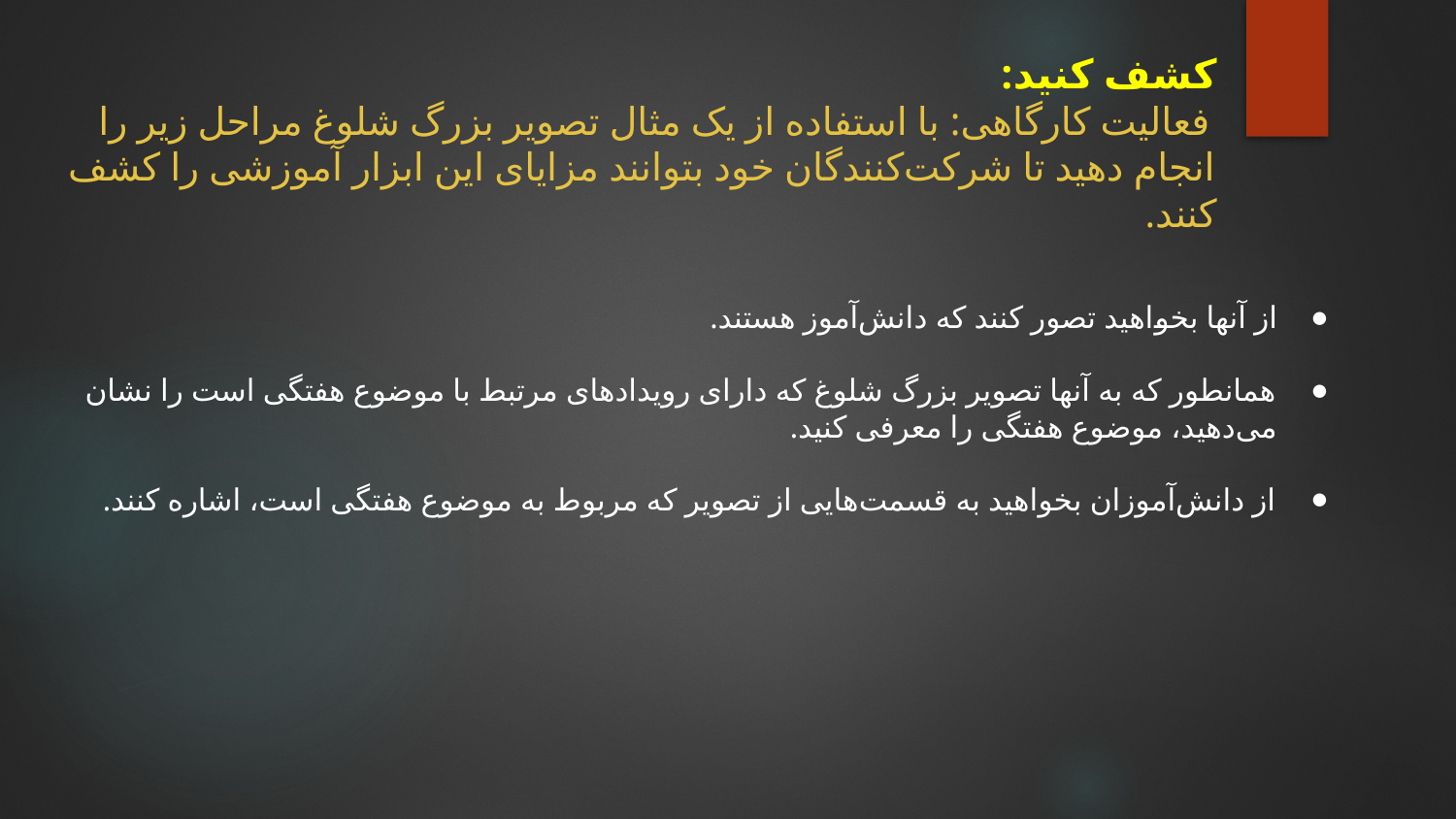

کشف کنید:
 فعالیت کارگاهی: با استفاده از یک مثال تصویر بزرگ شلوغ مراحل زیر را انجام دهید تا شرکت‌کنندگان خود بتوانند مزایای این ابزار آموزشی را کشف کنند.
# از آنها بخواهید تصور کنند که دانش‌آموز هستند.

همانطور که به آنها تصویر بزرگ شلوغ که دارای رویدادهای مرتبط با موضوع هفتگی است را نشان می‌دهید، موضوع هفتگی را معرفی کنید.

از دانش‌آموزان بخواهید به قسمت‌هایی از تصویر که مربوط به موضوع هفتگی است، اشاره کنند.